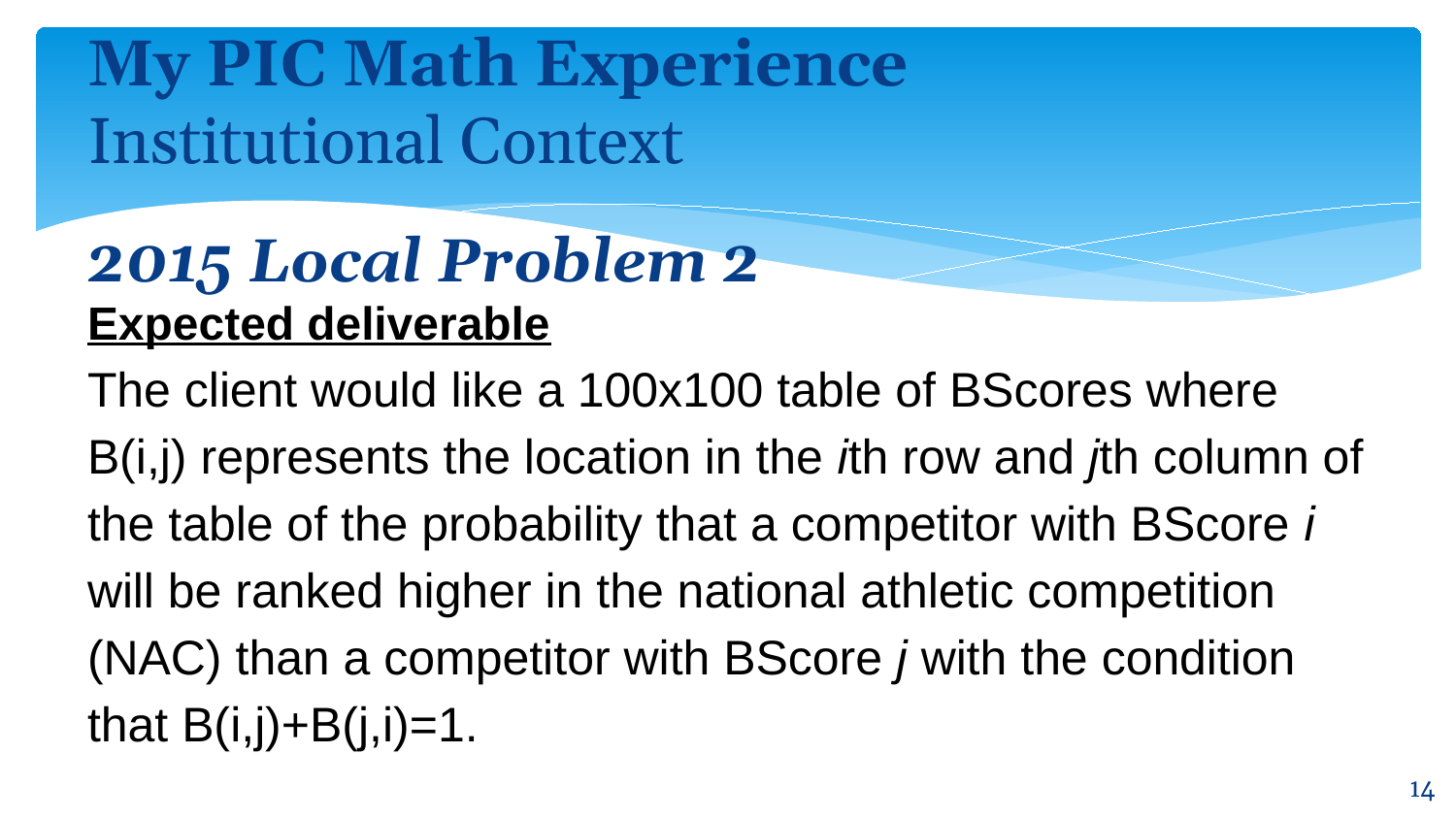

# My PIC Math Experience Institutional Context
2015 Local Problem 2
Expected deliverable
The client would like a 100x100 table of BScores where B(i,j) represents the location in the ith row and jth column of the table of the probability that a competitor with BScore i will be ranked higher in the national athletic competition (NAC) than a competitor with BScore j with the condition that B(i,j)+B(j,i)=1.

14